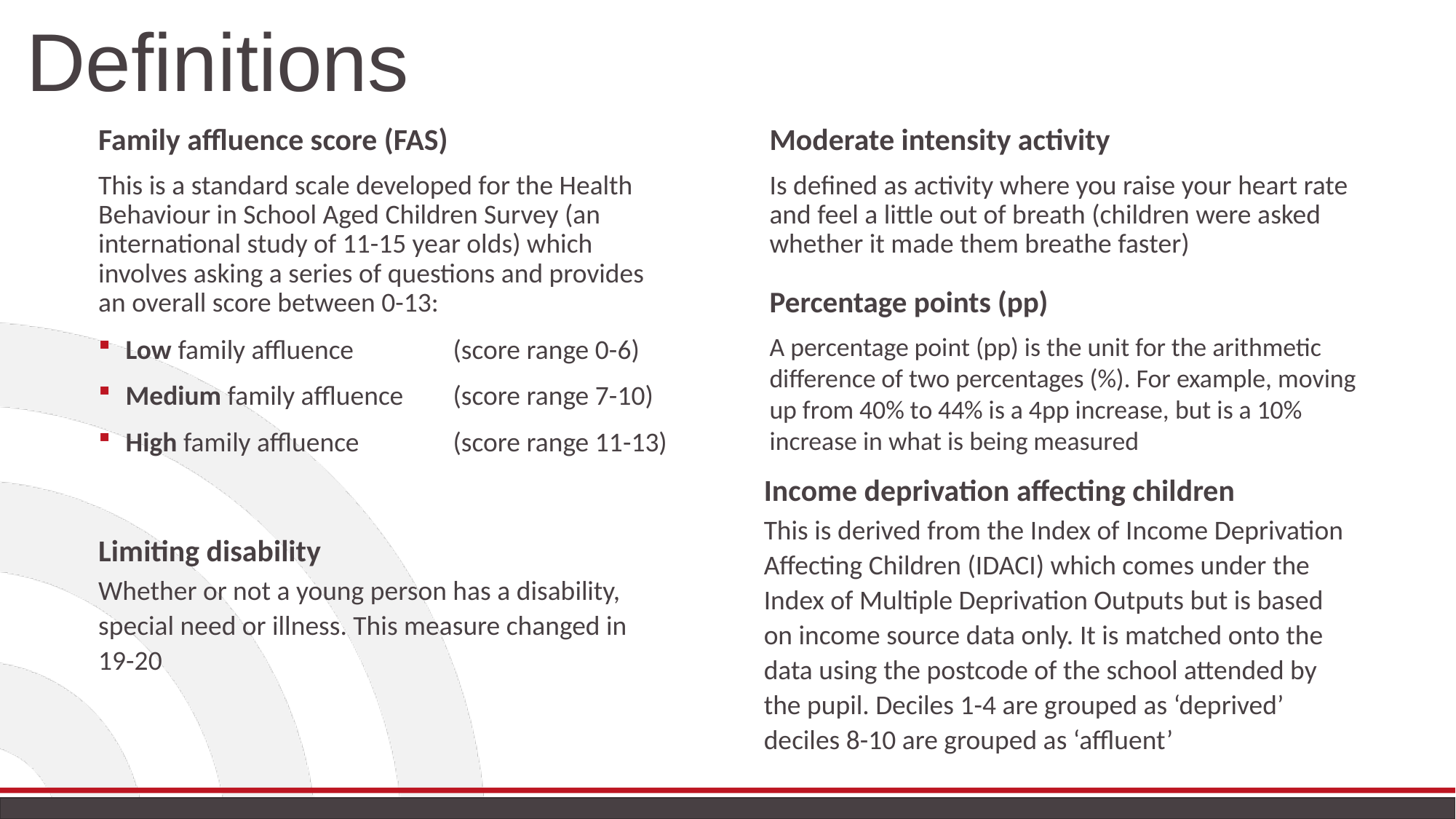

Definitions
Family affluence score (FAS)
This is a standard scale developed for the Health Behaviour in School Aged Children Survey (an international study of 11-15 year olds) which involves asking a series of questions and provides an overall score between 0-13:
Low family affluence 	(score range 0-6)
Medium family affluence 	(score range 7-10)
High family affluence	(score range 11-13)
Moderate intensity activity
Is defined as activity where you raise your heart rate and feel a little out of breath (children were asked whether it made them breathe faster)

Percentage points (pp)
A percentage point (pp) is the unit for the arithmetic difference of two percentages (%). For example, moving up from 40% to 44% is a 4pp increase, but is a 10% increase in what is being measured

Income deprivation affecting children
This is derived from the Index of Income Deprivation Affecting Children (IDACI) which comes under the Index of Multiple Deprivation Outputs but is based on income source data only. It is matched onto the data using the postcode of the school attended by the pupil. Deciles 1-4 are grouped as ‘deprived’ deciles 8-10 are grouped as ‘affluent’

Limiting disability
Whether or not a young person has a disability, special need or illness. This measure changed in 19-20